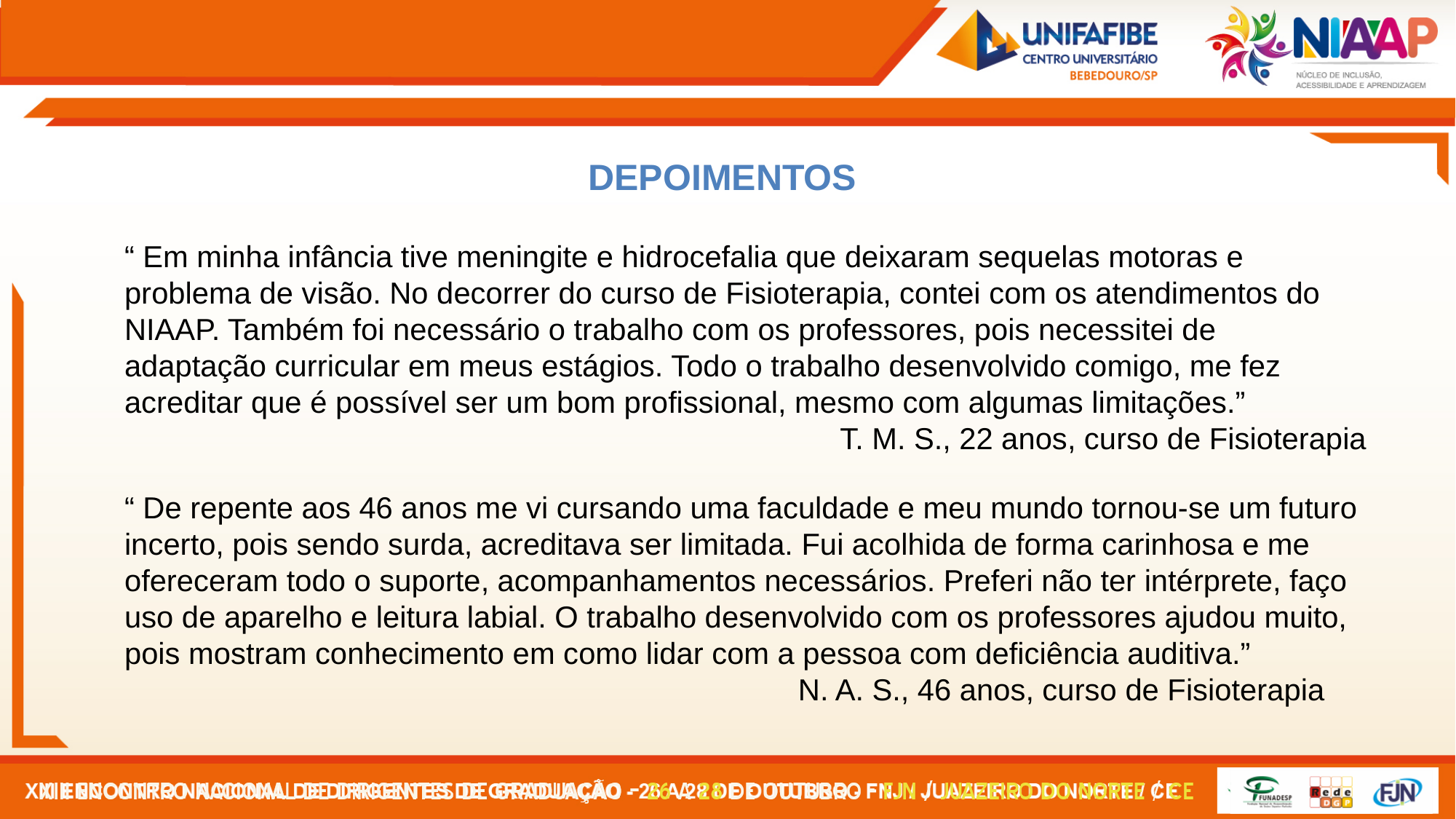

DEPOIMENTOS

“ Em minha infância tive meningite e hidrocefalia que deixaram sequelas motoras e problema de visão. No decorrer do curso de Fisioterapia, contei com os atendimentos do NIAAP. Também foi necessário o trabalho com os professores, pois necessitei de adaptação curricular em meus estágios. Todo o trabalho desenvolvido comigo, me fez acreditar que é possível ser um bom profissional, mesmo com algumas limitações.”
                                                        T. M. S., 22 anos, curso de Fisioterapia

“ De repente aos 46 anos me vi cursando uma faculdade e meu mundo tornou-se um futuro incerto, pois sendo surda, acreditava ser limitada. Fui acolhida de forma carinhosa e me ofereceram todo o suporte, acompanhamentos necessários. Preferi não ter intérprete, faço uso de aparelho e leitura labial. O trabalho desenvolvido com os professores ajudou muito, pois mostram conhecimento em como lidar com a pessoa com deficiência auditiva.”
                                                                                N. A. S., 46 anos, curso de Fisioterapia